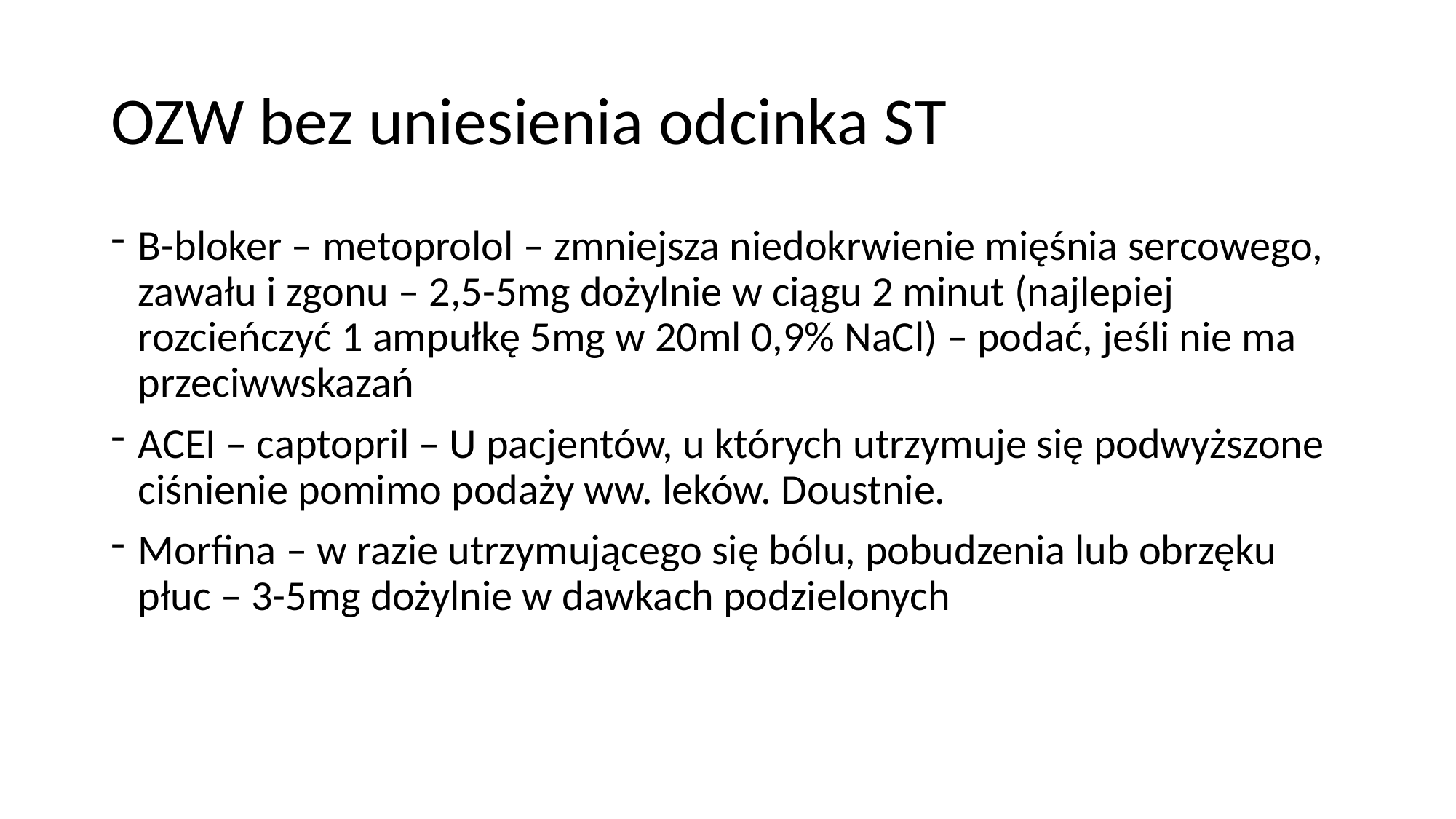

# OZW bez uniesienia odcinka ST
B-bloker – metoprolol – zmniejsza niedokrwienie mięśnia sercowego, zawału i zgonu – 2,5-5mg dożylnie w ciągu 2 minut (najlepiej rozcieńczyć 1 ampułkę 5mg w 20ml 0,9% NaCl) – podać, jeśli nie ma przeciwwskazań
ACEI – captopril – U pacjentów, u których utrzymuje się podwyższone ciśnienie pomimo podaży ww. leków. Doustnie.
Morfina – w razie utrzymującego się bólu, pobudzenia lub obrzęku płuc – 3-5mg dożylnie w dawkach podzielonych